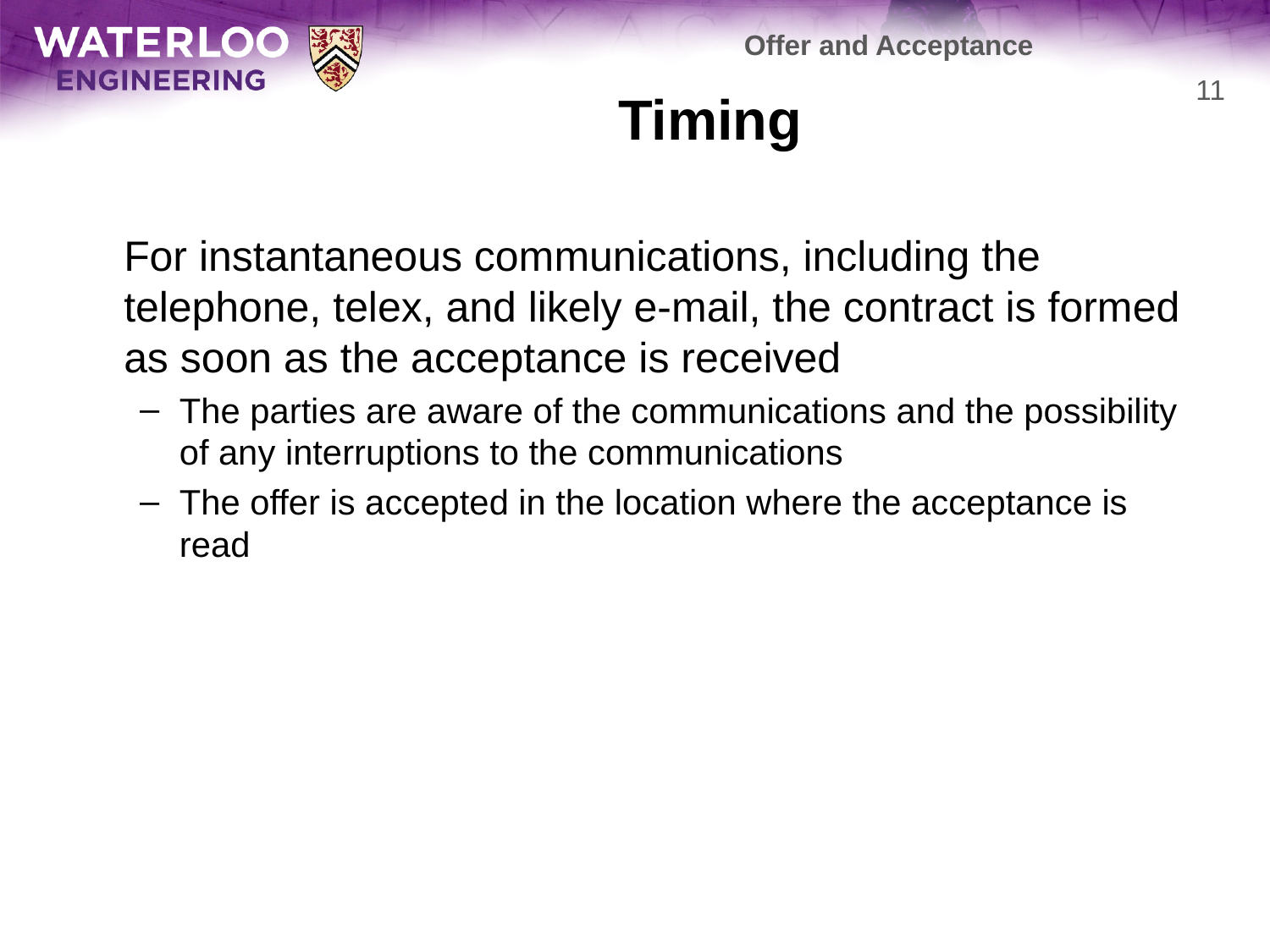

Offer and Acceptance
# Timing
11
	For instantaneous communications, including the telephone, telex, and likely e-mail, the contract is formed as soon as the acceptance is received
The parties are aware of the communications and the possibility of any interruptions to the communications
The offer is accepted in the location where the acceptance is read